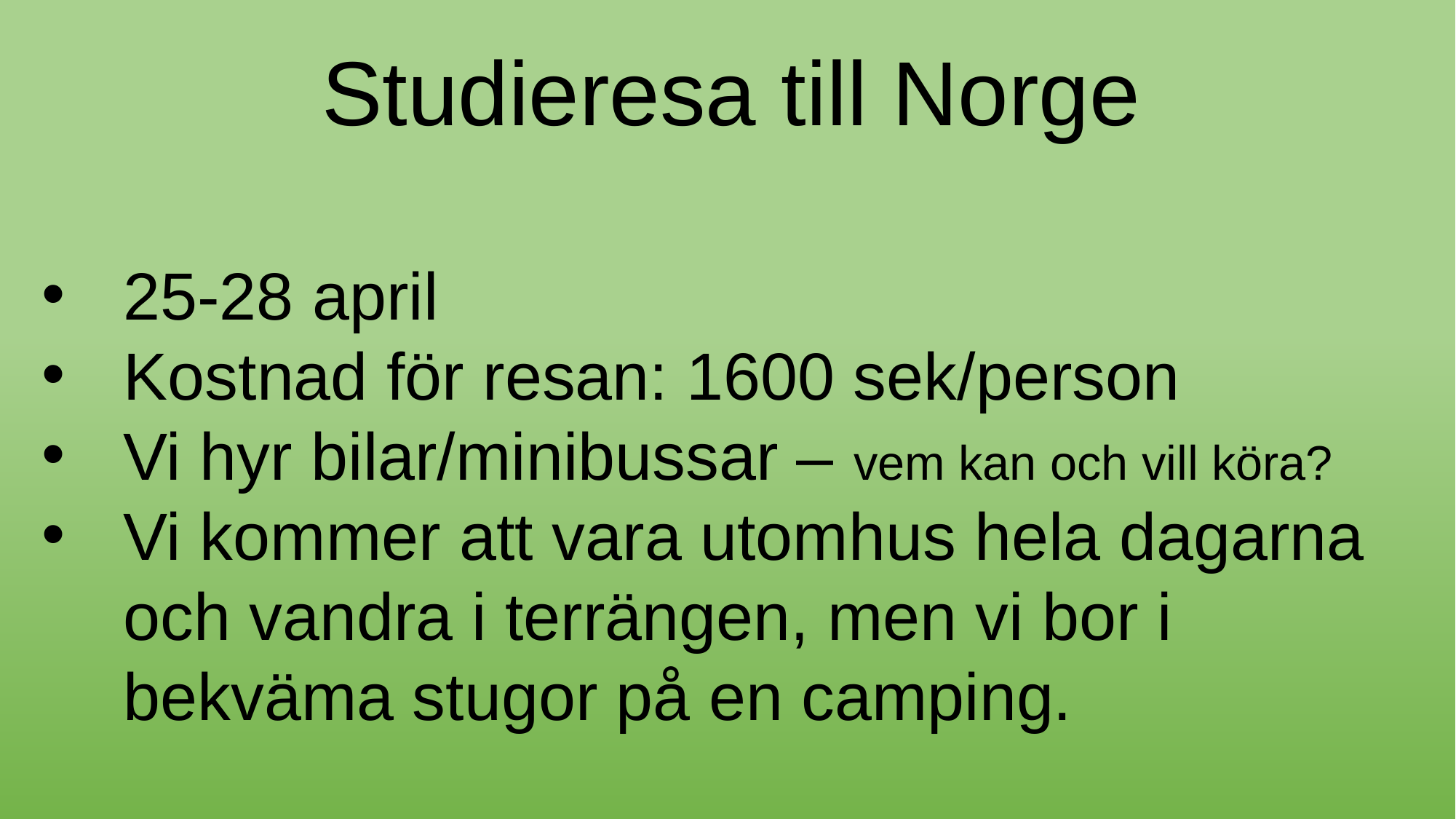

Studieresa till Norge

25-28 april
Kostnad för resan: 1600 sek/person
Vi hyr bilar/minibussar – vem kan och vill köra?
Vi kommer att vara utomhus hela dagarna och vandra i terrängen, men vi bor i bekväma stugor på en camping.